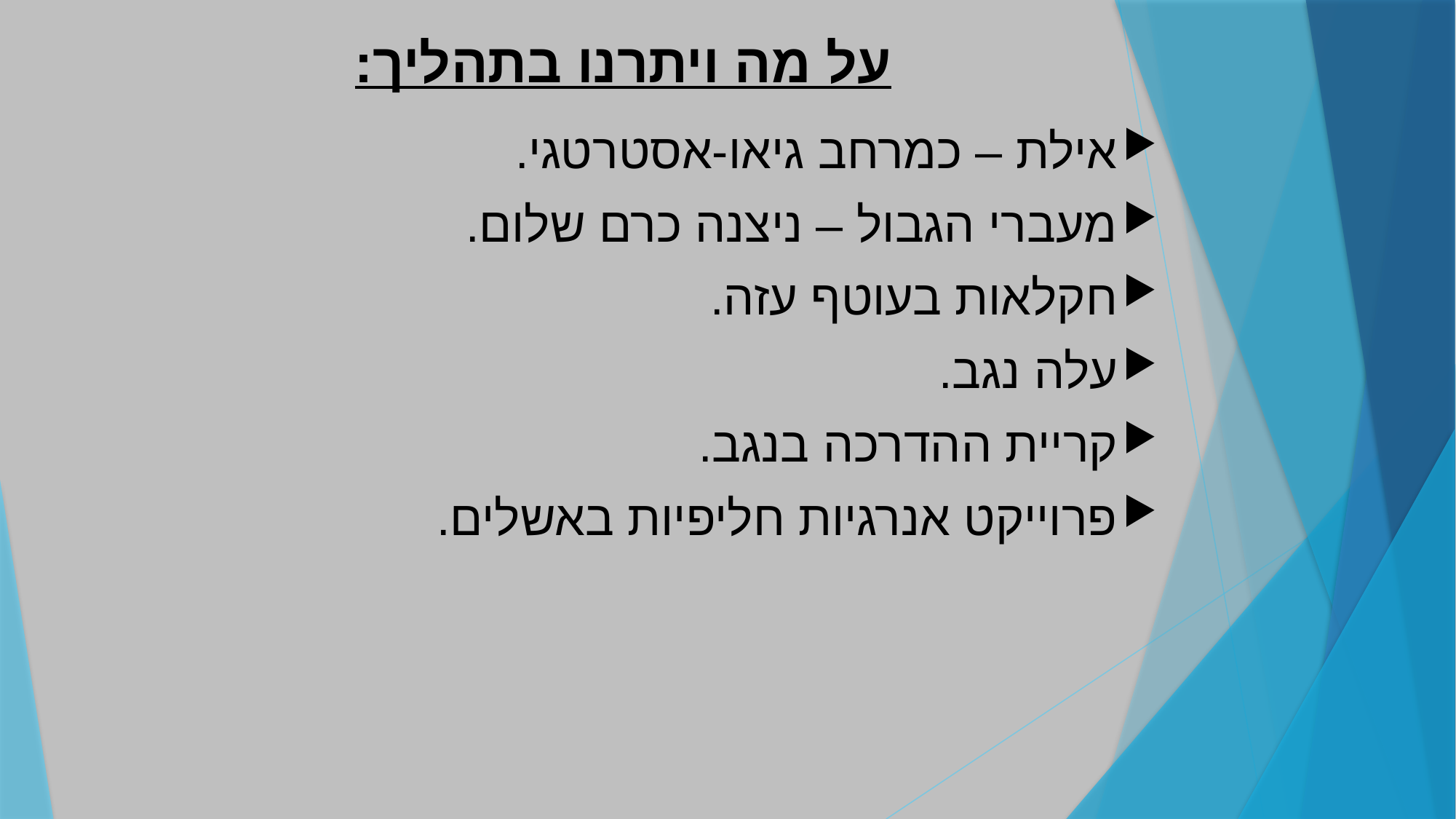

# על מה ויתרנו בתהליך:
אילת – כמרחב גיאו-אסטרטגי.
מעברי הגבול – ניצנה כרם שלום.
חקלאות בעוטף עזה.
עלה נגב.
קריית ההדרכה בנגב.
פרוייקט אנרגיות חליפיות באשלים.